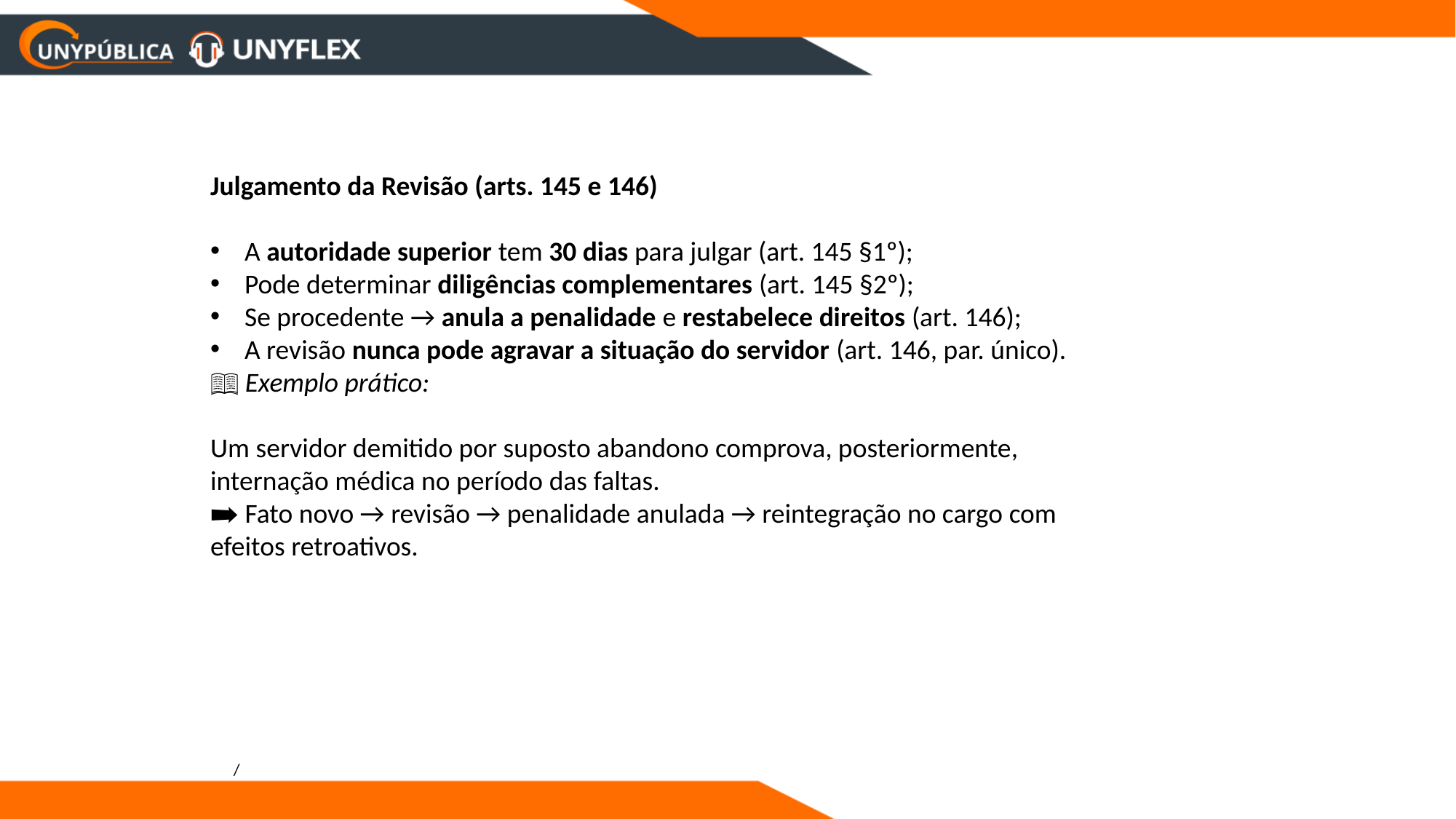

Julgamento da Revisão (arts. 145 e 146)

A autoridade superior tem 30 dias para julgar (art. 145 §1º);
Pode determinar diligências complementares (art. 145 §2º);
Se procedente → anula a penalidade e restabelece direitos (art. 146);
A revisão nunca pode agravar a situação do servidor (art. 146, par. único).
📖 Exemplo prático:
Um servidor demitido por suposto abandono comprova, posteriormente, internação médica no período das faltas.
➡️ Fato novo → revisão → penalidade anulada → reintegração no cargo com efeitos retroativos.

/